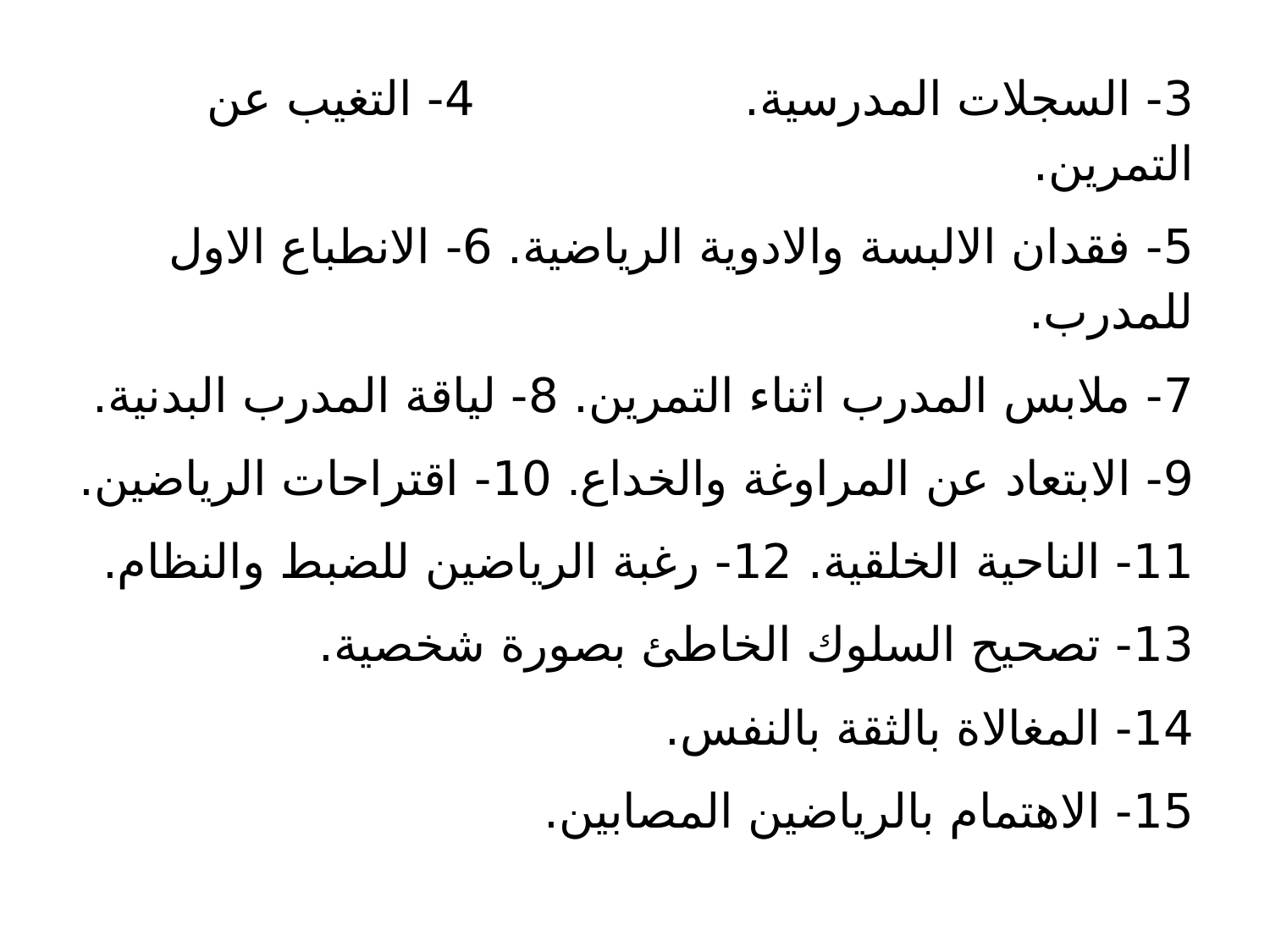

3- السجلات المدرسية.                  4- التغيب عن التمرين.
5- فقدان الالبسة والادوية الرياضية. 6- الانطباع الاول للمدرب.
7- ملابس المدرب اثناء التمرين. 8- لياقة المدرب البدنية.
9- الابتعاد عن المراوغة والخداع. 10- اقتراحات الرياضين.
11- الناحية الخلقية. 12- رغبة الرياضين للضبط والنظام.
13- تصحيح السلوك الخاطئ بصورة شخصية.
14- المغالاة بالثقة بالنفس.
15- الاهتمام بالرياضين المصابين.